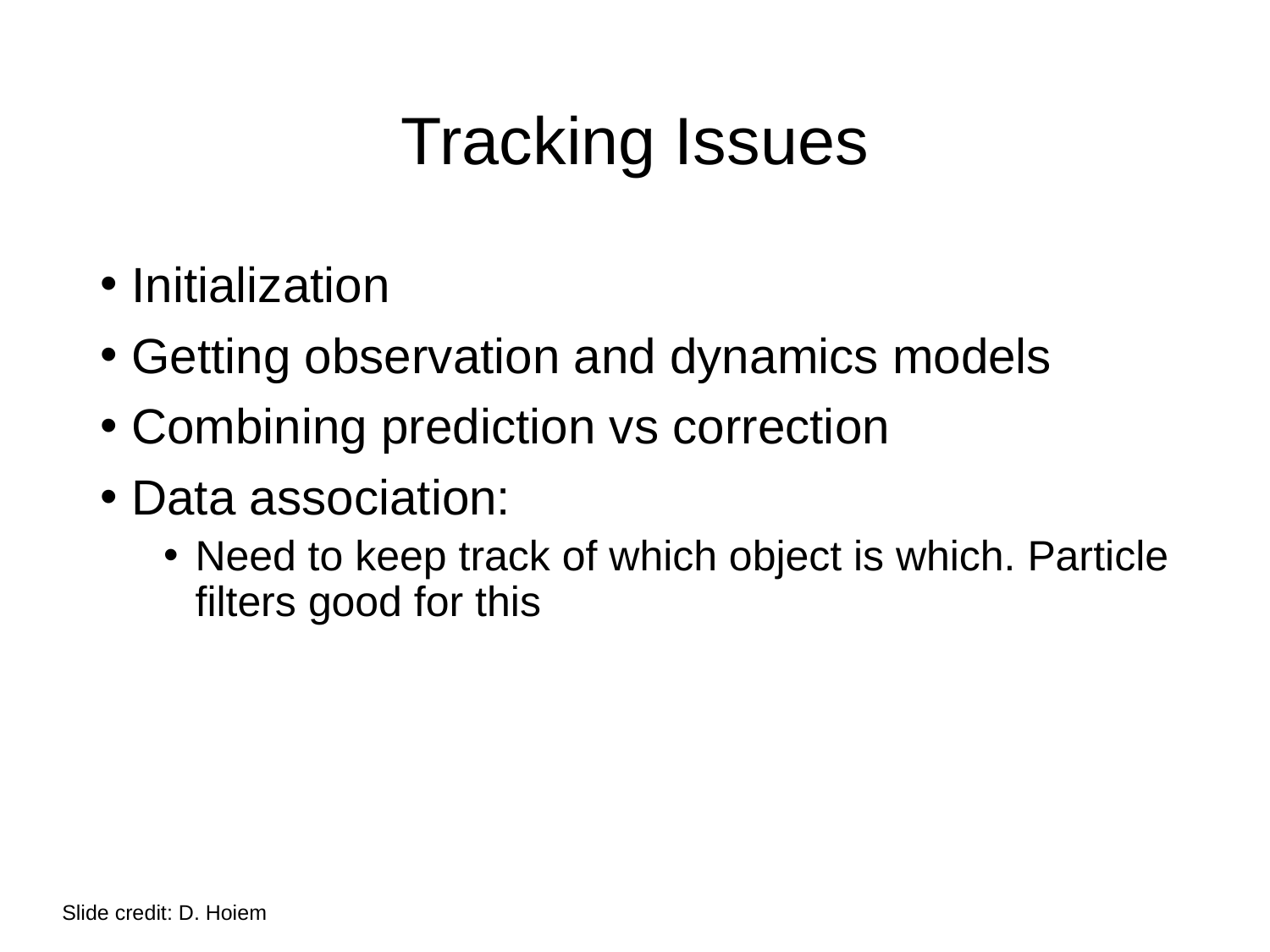

# Tracking Issues
Initialization
Getting observation and dynamics models
Combining prediction vs correction
Data association:
Need to keep track of which object is which. Particle filters good for this
Slide credit: D. Hoiem